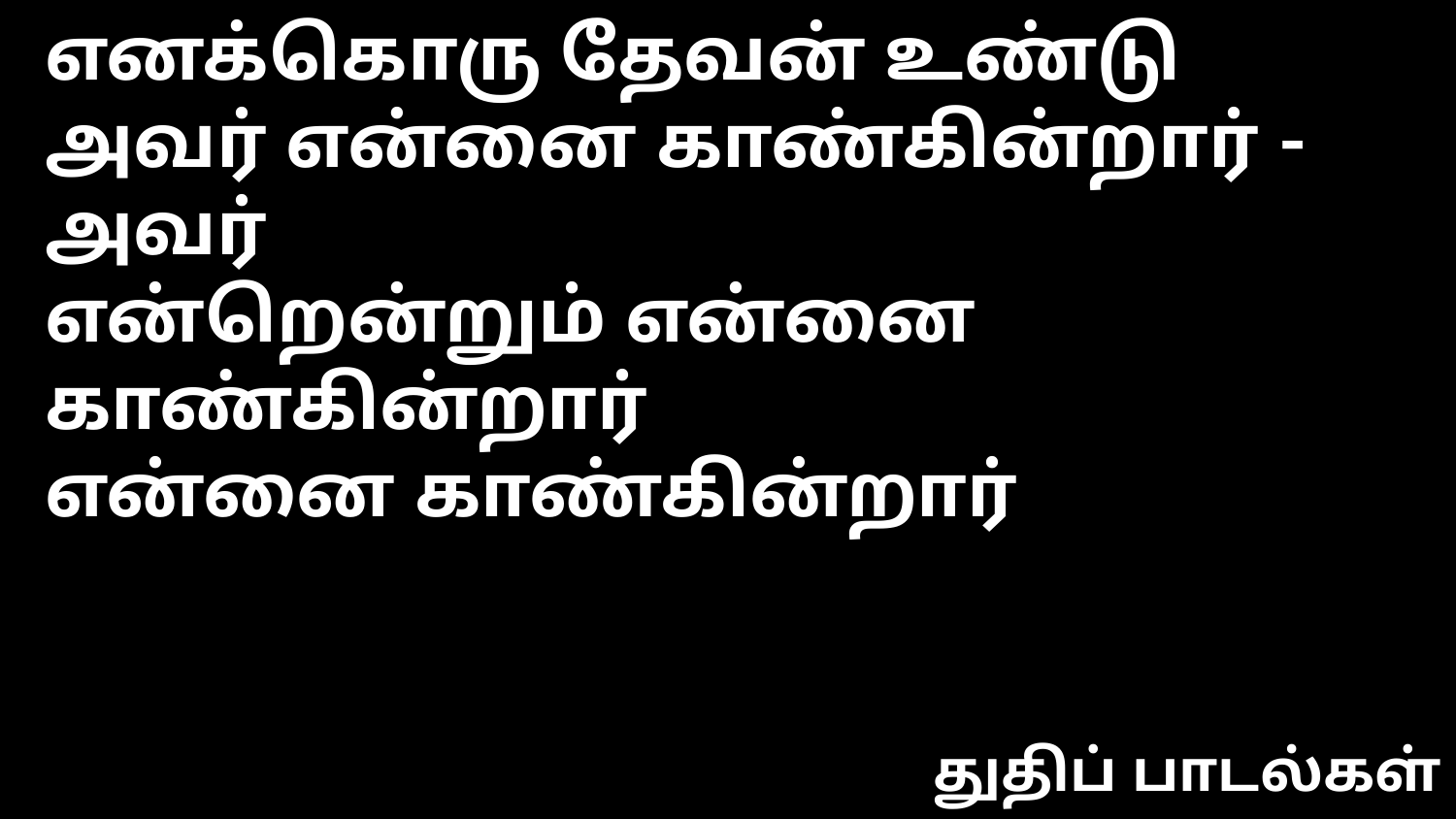

எனக்கொரு தேவன் உண்டு
அவர் என்னை காண்கின்றார் - அவர்
என்றென்றும் என்னை காண்கின்றார்
என்னை காண்கின்றார்

துதிப் பாடல்கள்